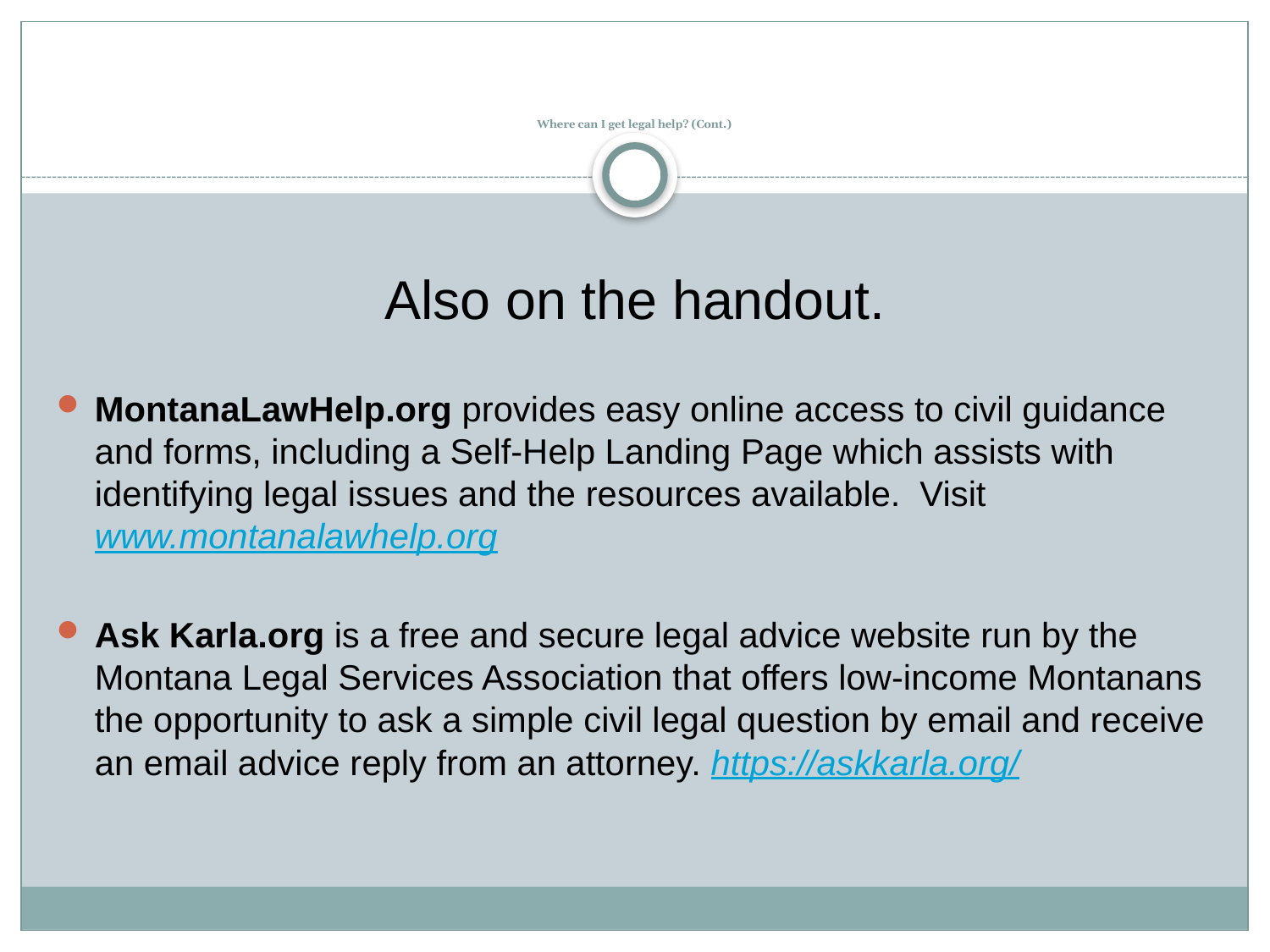

# Where can I get legal help? (Cont.)

Also on the handout.

MontanaLawHelp.org provides easy online access to civil guidance and forms, including a Self-Help Landing Page which assists with identifying legal issues and the resources available.  Visit www.montanalawhelp.org

Ask Karla.org is a free and secure legal advice website run by the Montana Legal Services Association that offers low-income Montanans the opportunity to ask a simple civil legal question by email and receive an email advice reply from an attorney. https://askkarla.org/